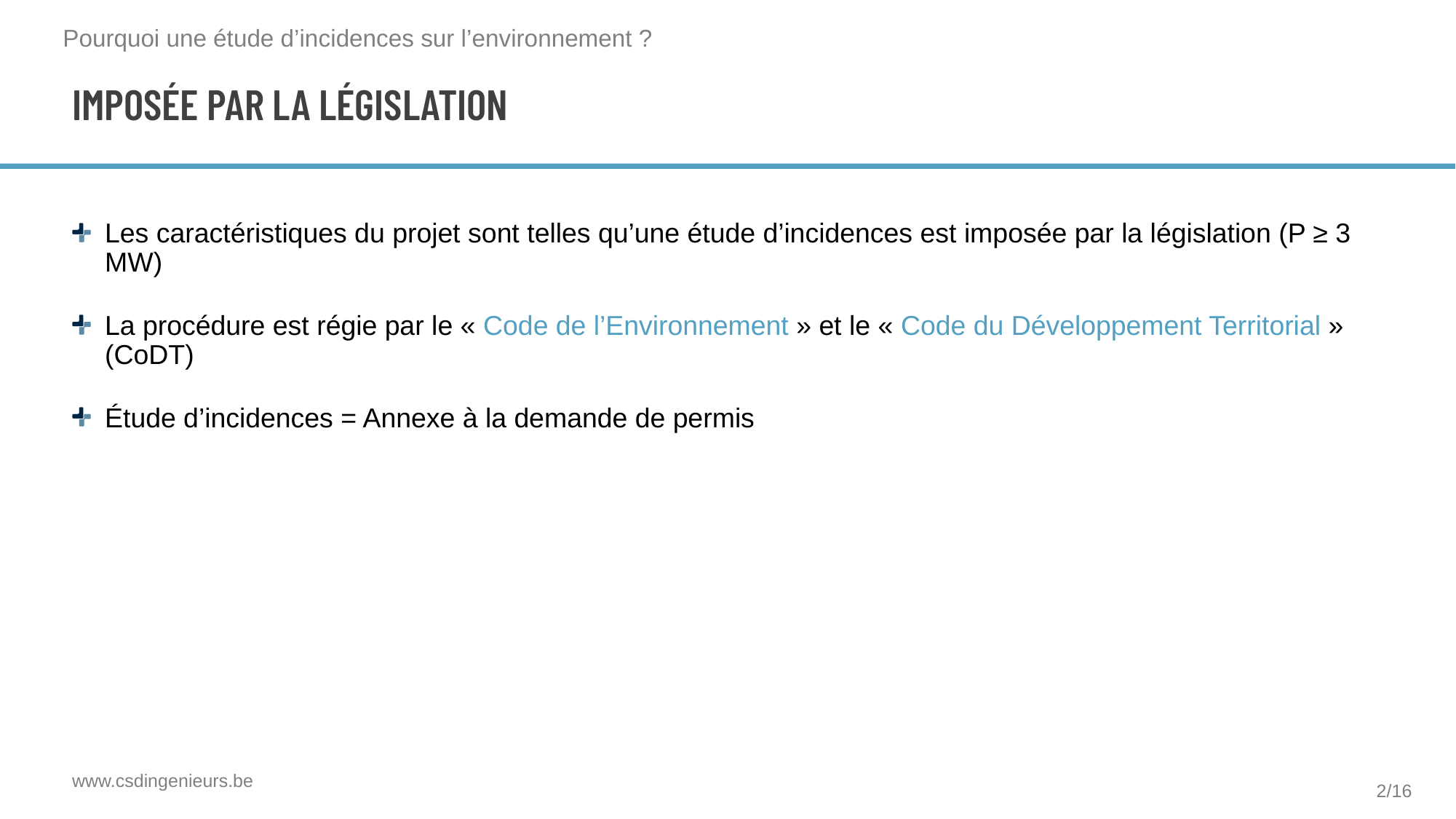

Pourquoi une étude d’incidences sur l’environnement ?
# Imposée par la législation
Les caractéristiques du projet sont telles qu’une étude d’incidences est imposée par la législation (P ≥ 3 MW)
La procédure est régie par le « Code de l’Environnement » et le « Code du Développement Territorial » (CoDT)
Étude d’incidences = Annexe à la demande de permis

2/16
www.csdingenieurs.be